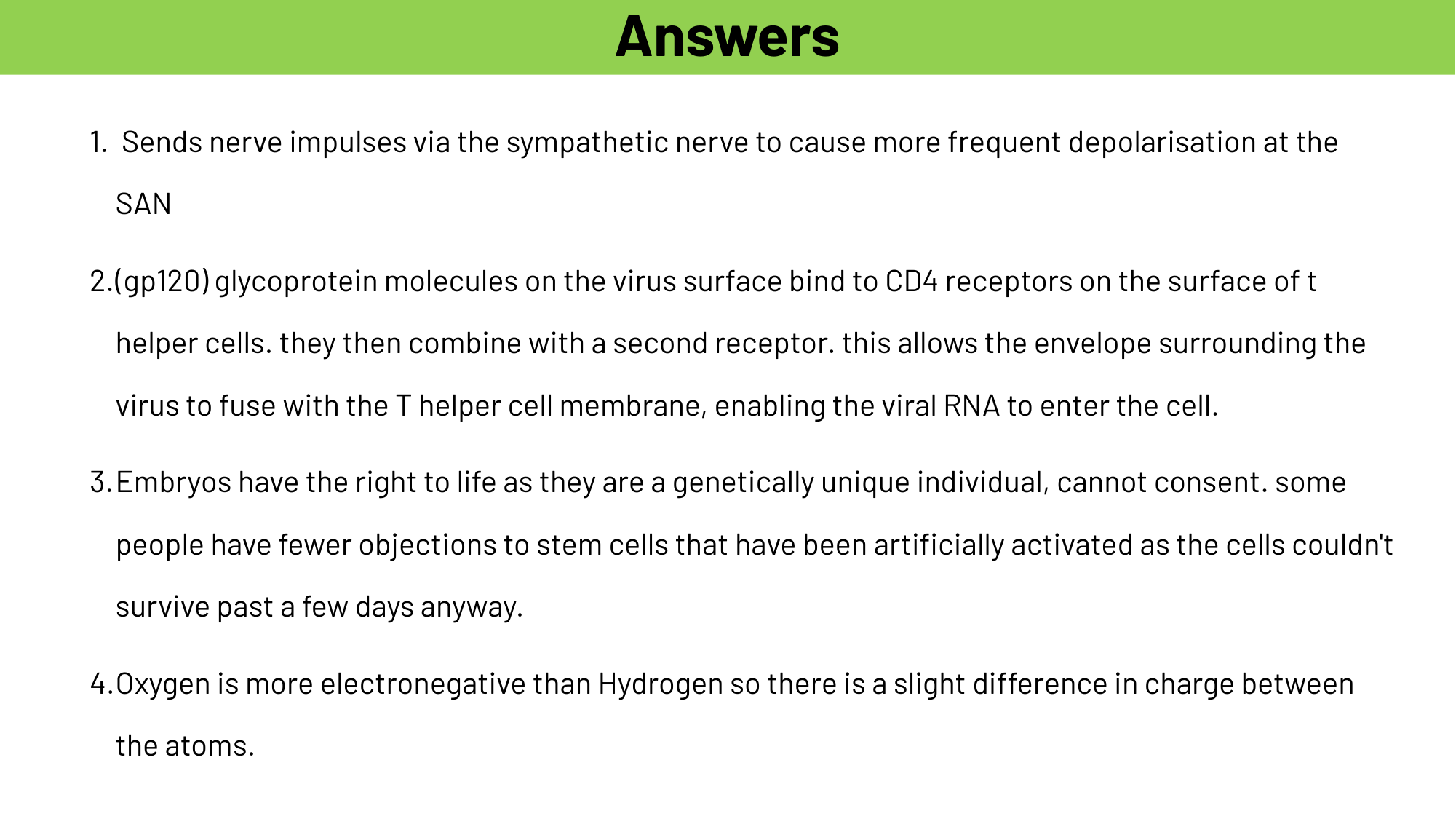

# Answers
 Sends nerve impulses via the sympathetic nerve to cause more frequent depolarisation at the SAN
(gp120) glycoprotein molecules on the virus surface bind to CD4 receptors on the surface of t helper cells. they then combine with a second receptor. this allows the envelope surrounding the virus to fuse with the T helper cell membrane, enabling the viral RNA to enter the cell.
Embryos have the right to life as they are a genetically unique individual, cannot consent. some people have fewer objections to stem cells that have been artificially activated as the cells couldn't survive past a few days anyway.
Oxygen is more electronegative than Hydrogen so there is a slight difference in charge between the atoms.